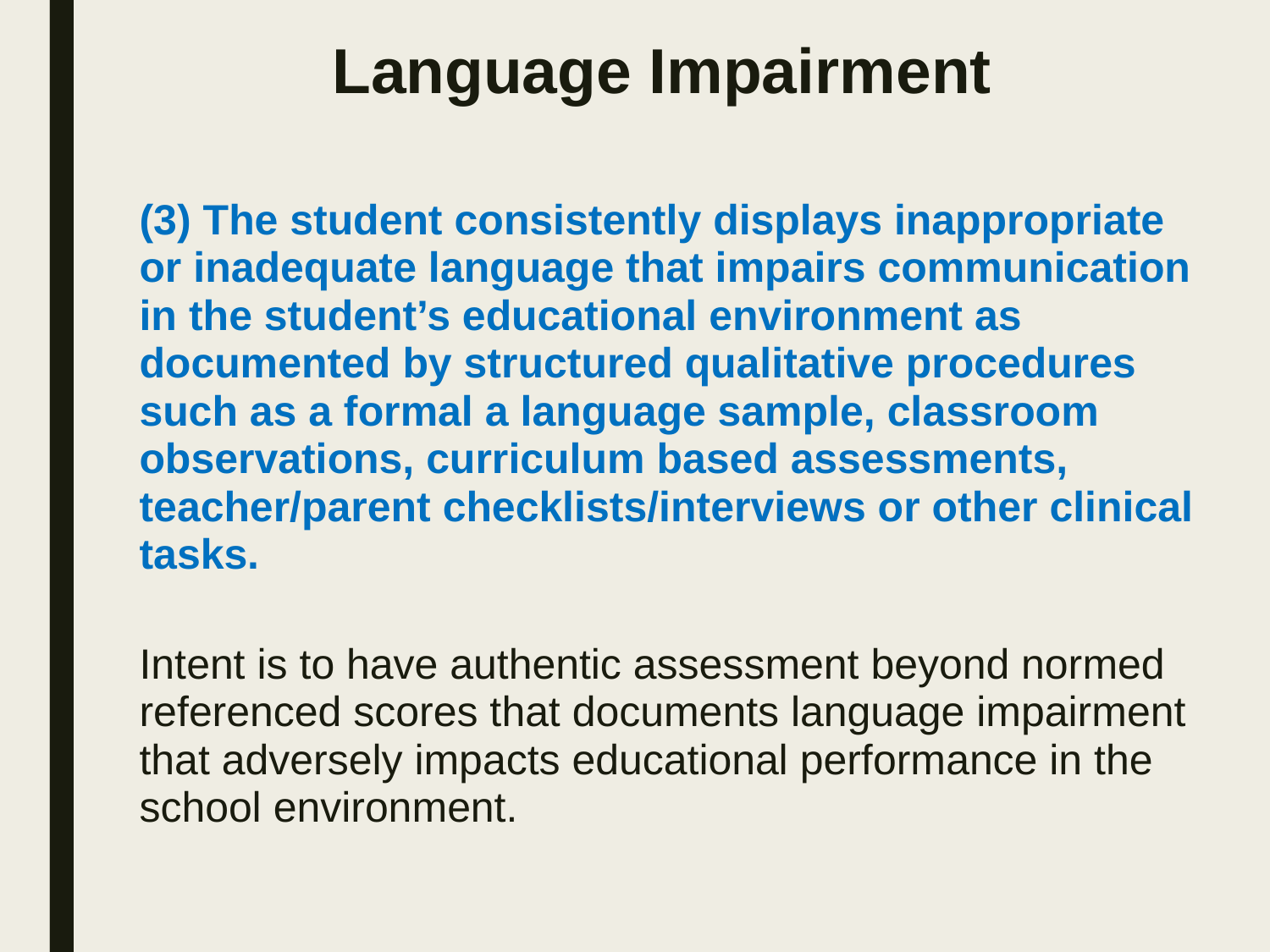

# Language Impairment
(3) The student consistently displays inappropriate or inadequate language that impairs communication in the student’s educational environment as documented by structured qualitative procedures such as a formal a language sample, classroom observations, curriculum based assessments, teacher/parent checklists/interviews or other clinical tasks.

Intent is to have authentic assessment beyond normed referenced scores that documents language impairment that adversely impacts educational performance in the school environment.